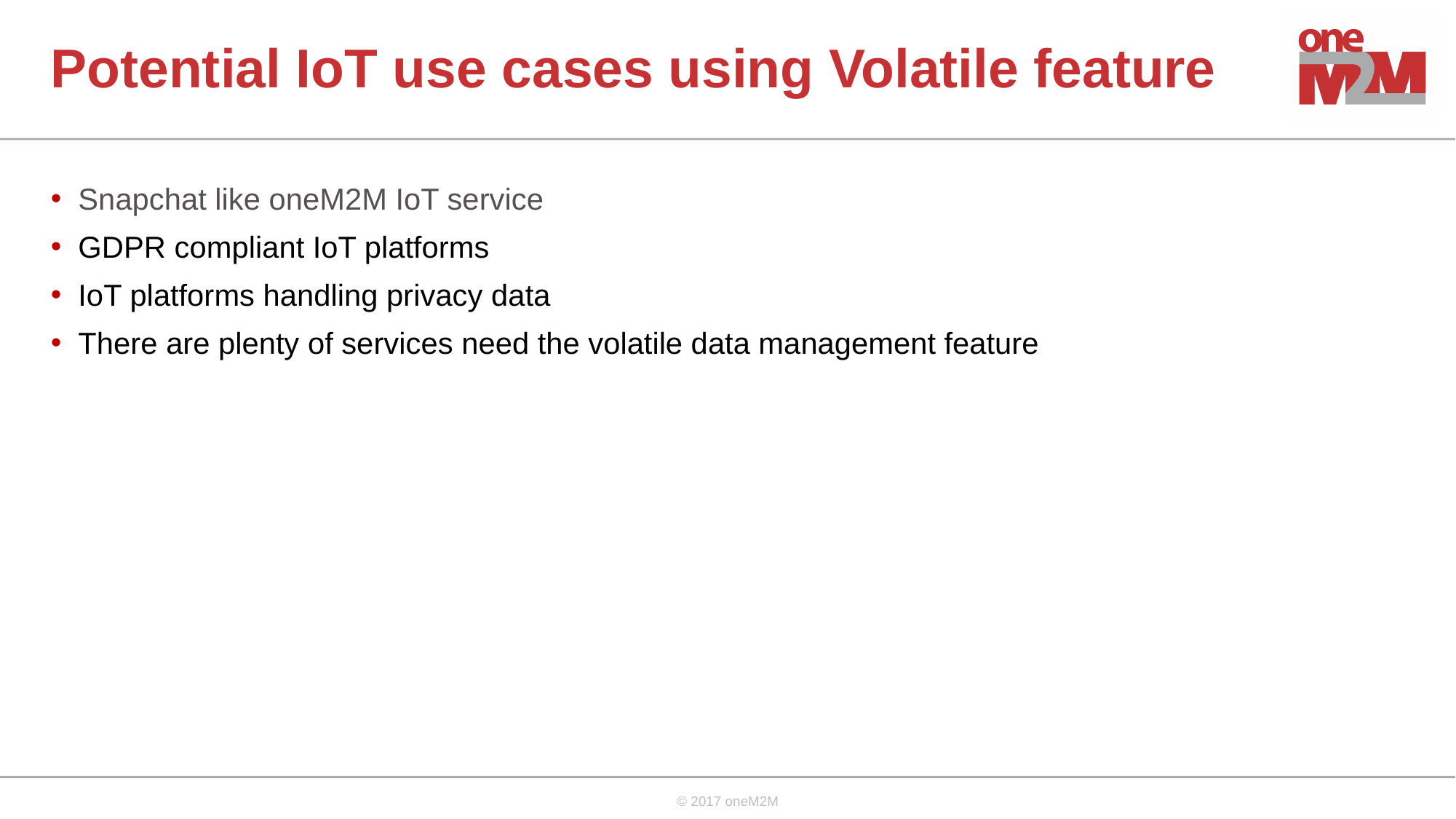

# Potential IoT use cases using Volatile feature
Snapchat like oneM2M IoT service
GDPR compliant IoT platforms
IoT platforms handling privacy data
There are plenty of services need the volatile data management feature